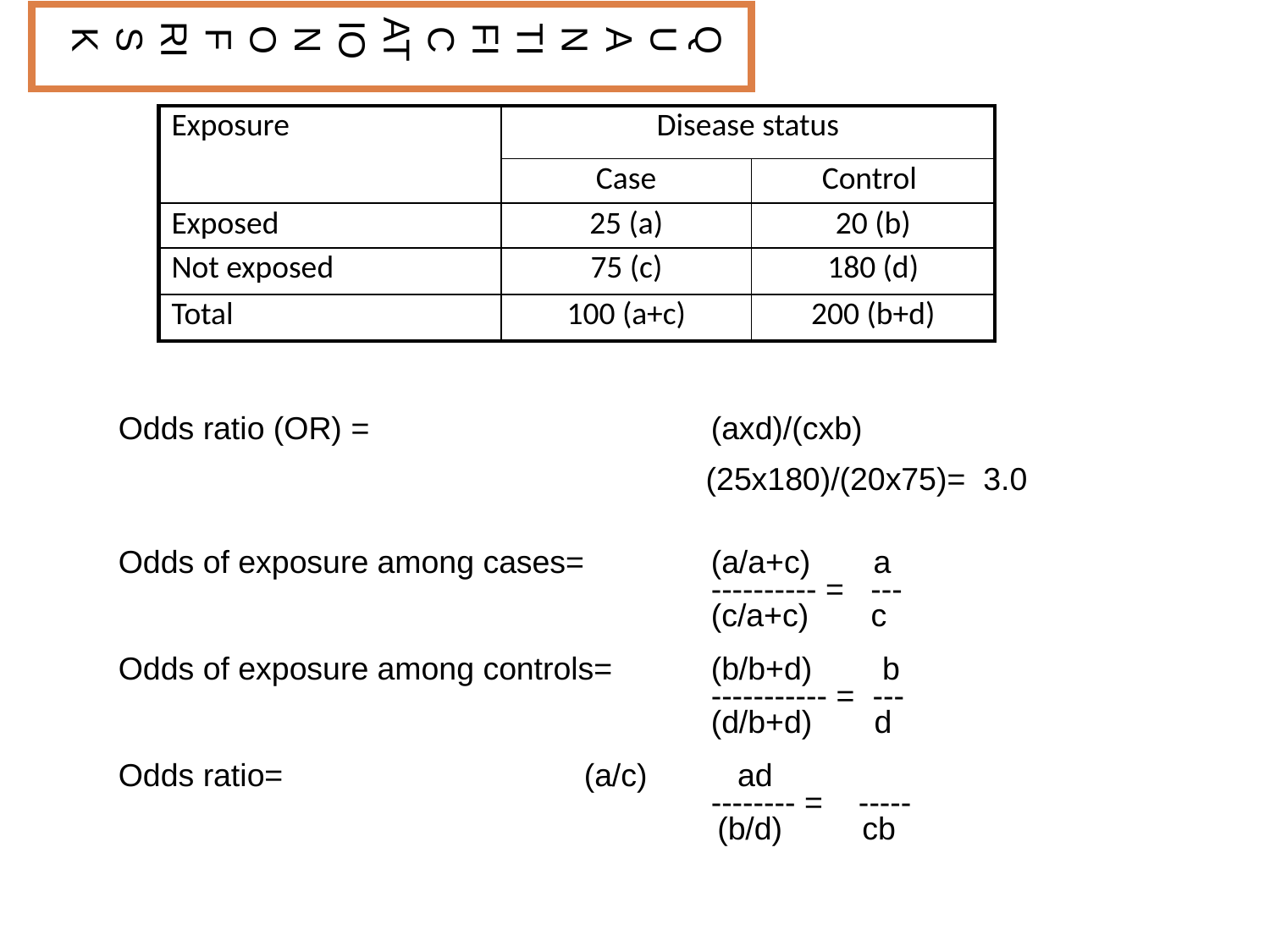

QUANTIFICATION OF RISK
| Exposure | Disease status |  |
| --- | --- | --- |
|  | Case | Control |
| Exposed | 25 (a) | 20 (b) |
| Not exposed | 75 (c) | 180 (d) |
| Total | 100 (a+c) | 200 (b+d) |
Odds ratio (OR) = 			(axd)/(cxb)
				                        (25x180)/(20x75)=  3.0

Odds of exposure among cases=    	(a/a+c)	    a
					---------- =   ---
				              	(c/a+c)       c

Odds of exposure among controls=	(b/b+d)	     b
					----------- =  ---
				              	(d/b+d)       d

Odds ratio=   			(a/c)	   ad
					-------- =    -----
				               (b/d)         cb

20
20